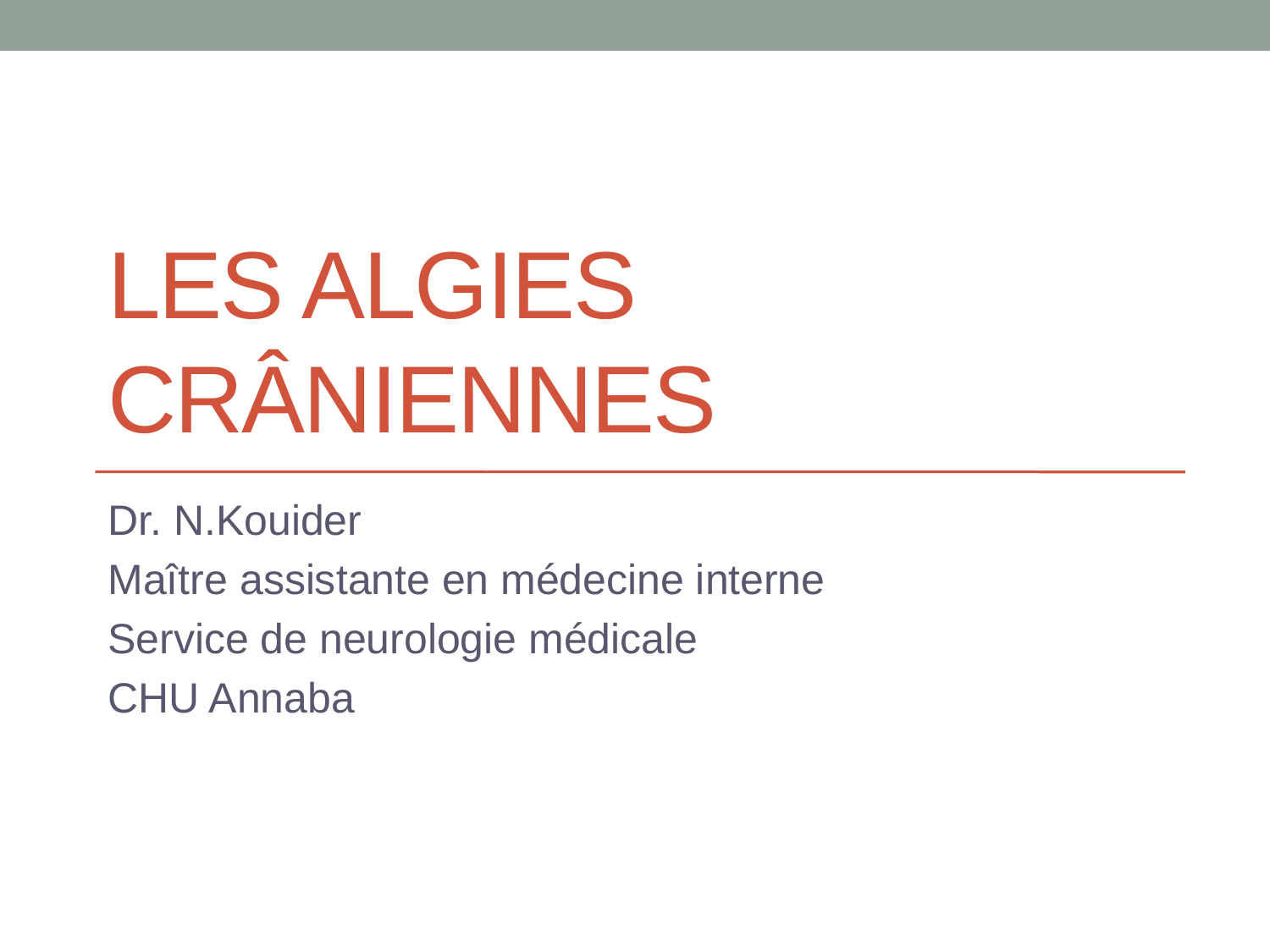

# Les algies crâniennes
Dr. N.Kouider
Maître assistante en médecine interne
Service de neurologie médicale
CHU Annaba